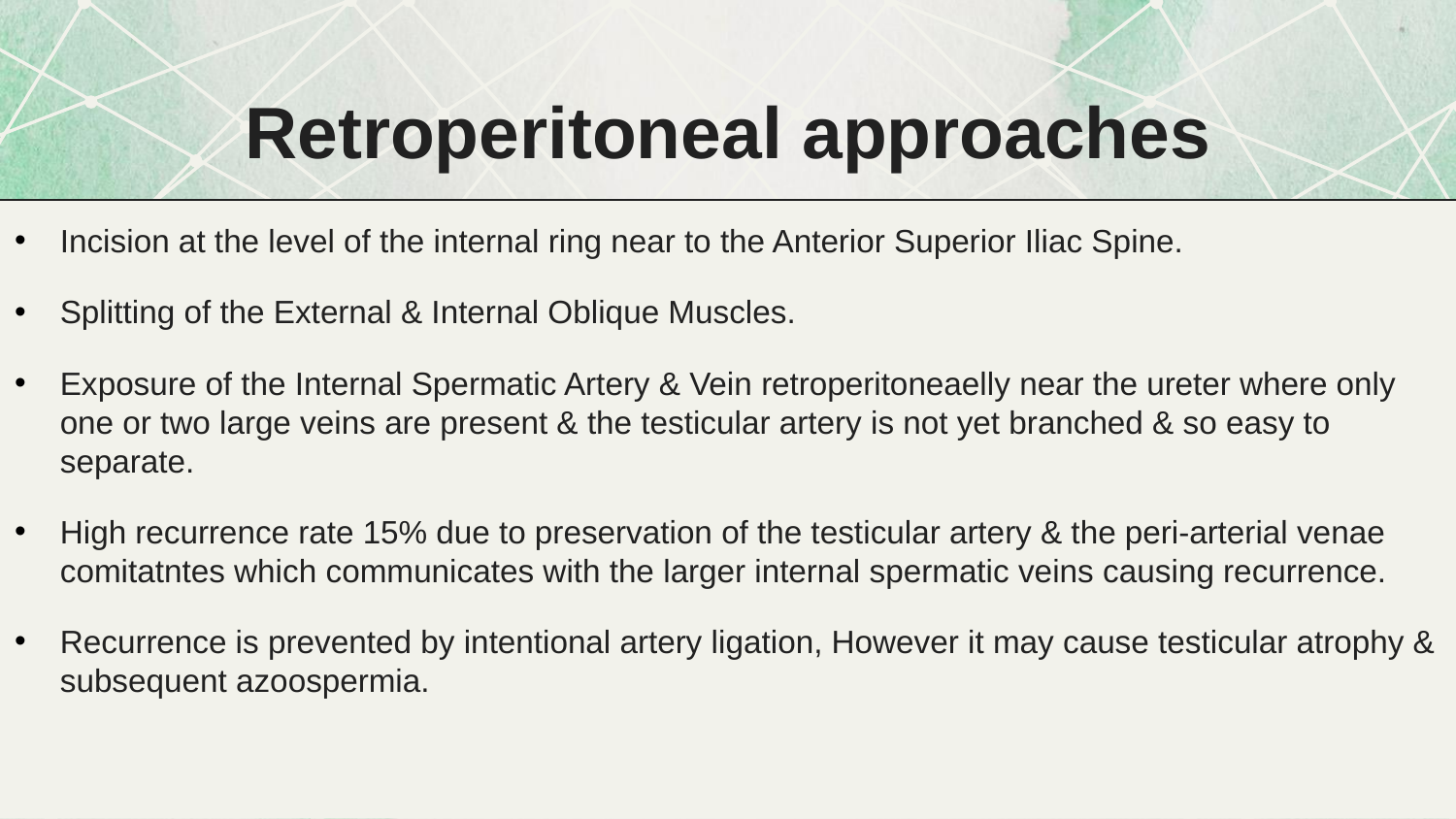

# Retroperitoneal approaches
Incision at the level of the internal ring near to the Anterior Superior Iliac Spine.
Splitting of the External & Internal Oblique Muscles.
Exposure of the Internal Spermatic Artery & Vein retroperitoneaelly near the ureter where only one or two large veins are present & the testicular artery is not yet branched & so easy to separate.
High recurrence rate 15% due to preservation of the testicular artery & the peri-arterial venae comitatntes which communicates with the larger internal spermatic veins causing recurrence.
Recurrence is prevented by intentional artery ligation, However it may cause testicular atrophy & subsequent azoospermia.